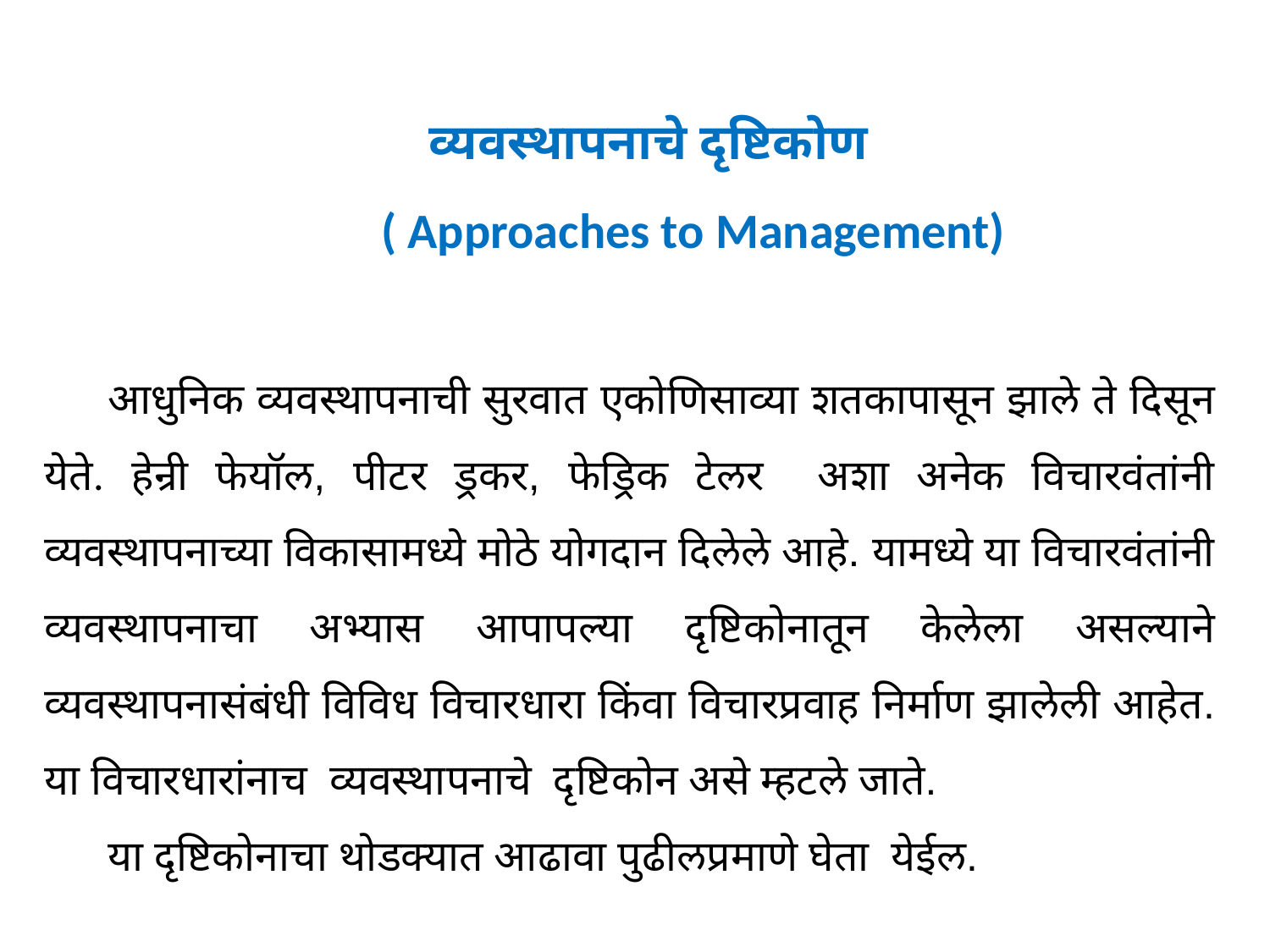

व्यवस्थापनाचे दृष्टिकोण
	( Approaches to Management)

आधुनिक व्यवस्थापनाची सुरवात एकोणिसाव्या शतकापासून झाले ते दिसून येते. हेन्री फेयॉल, पीटर ड्रकर, फेड्रिक टेलर  अशा अनेक विचारवंतांनी व्यवस्थापनाच्या विकासामध्ये मोठे योगदान दिलेले आहे. यामध्ये या विचारवंतांनी व्यवस्थापनाचा अभ्यास आपापल्या दृष्टिकोनातून केलेला असल्याने व्यवस्थापनासंबंधी विविध विचारधारा किंवा विचारप्रवाह निर्माण झालेली आहेत. या विचारधारांनाच  व्यवस्थापनाचे  दृष्टिकोन असे म्हटले जाते.
या दृष्टिकोनाचा थोडक्यात आढावा पुढीलप्रमाणे घेता  येईल.